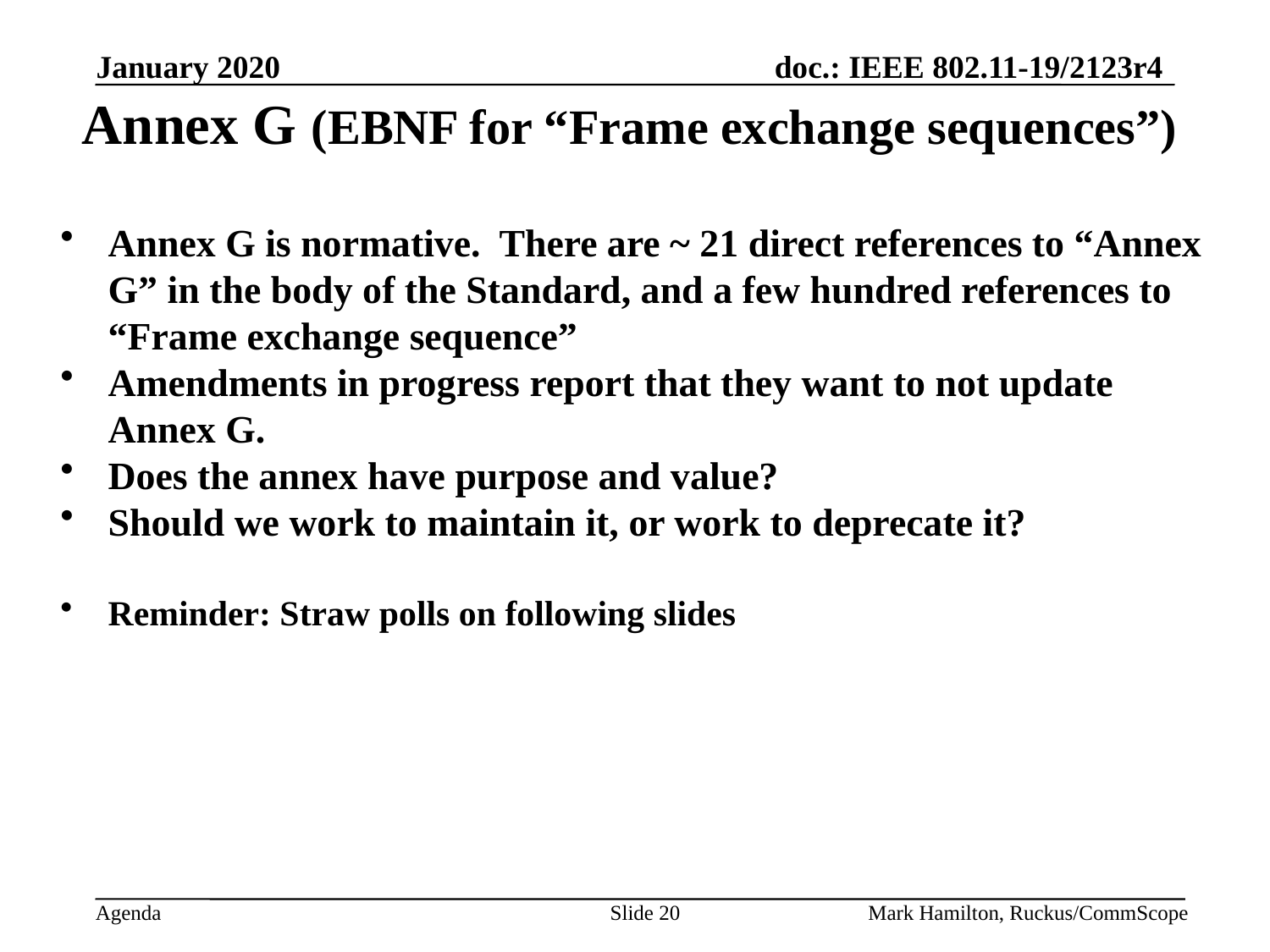

# Annex G (EBNF for “Frame exchange sequences”)
Annex G is normative.  There are ~ 21 direct references to “Annex G” in the body of the Standard, and a few hundred references to “Frame exchange sequence”
Amendments in progress report that they want to not update Annex G.
Does the annex have purpose and value?
Should we work to maintain it, or work to deprecate it?

Reminder: Straw polls on following slides